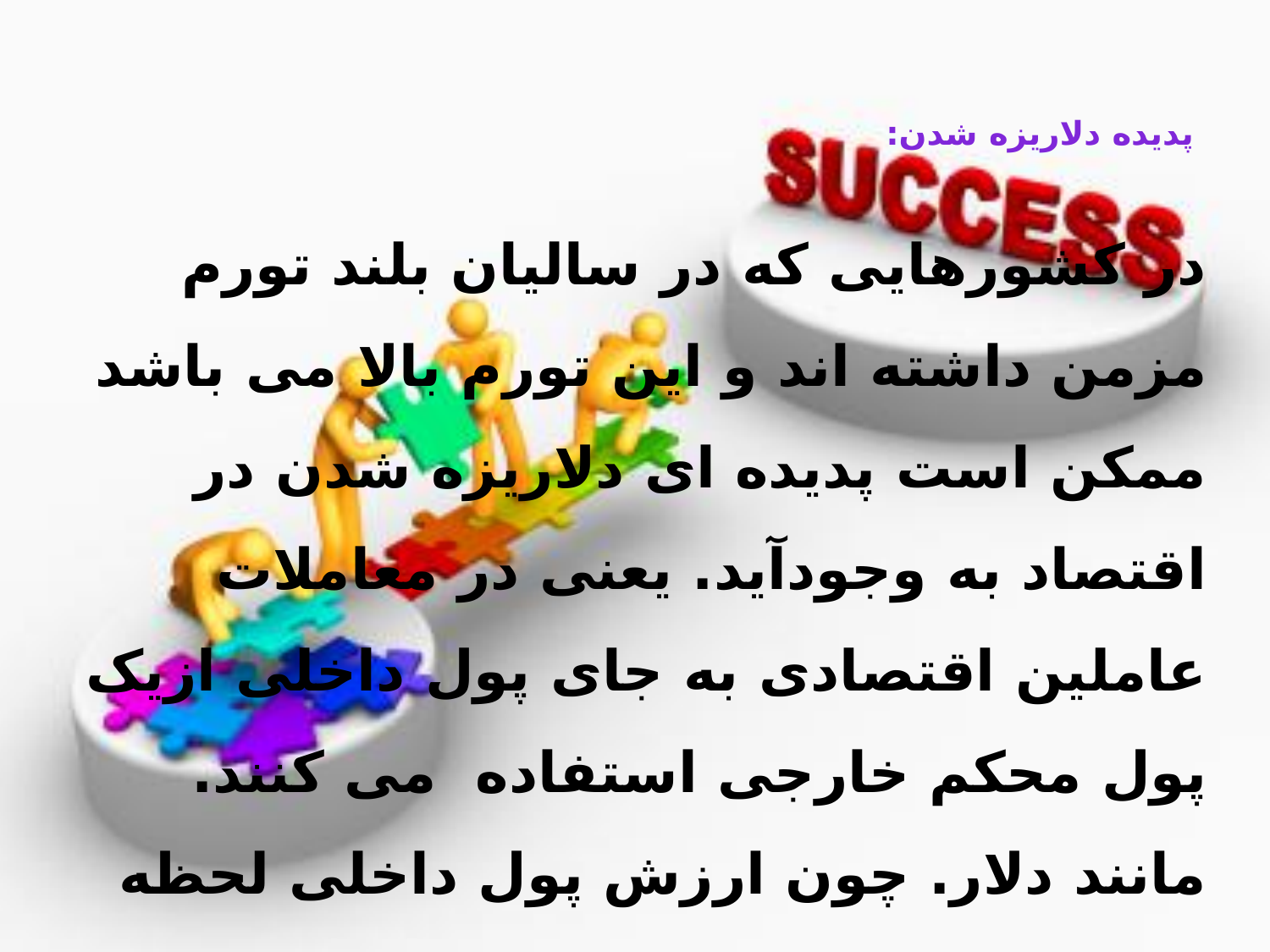

# پدیده دلاریزه شدن:
در کشورهایی که در سالیان بلند تورم مزمن داشته اند و این تورم بالا می باشد ممکن است پدیده ای دلاریزه شدن در اقتصاد به وجودآید. یعنی در معاملات عاملین اقتصادی به جای پول داخلی ازیک پول محکم خارجی استفاده  می کنند. مانند دلار. چون ارزش پول داخلی لحظه به لحظه در حال کاهش می باشد.این قضیه در ایران، آرژانتین، زیمباوه و آلمان پس از جنگ جهانی به وقوع پیوسته است.